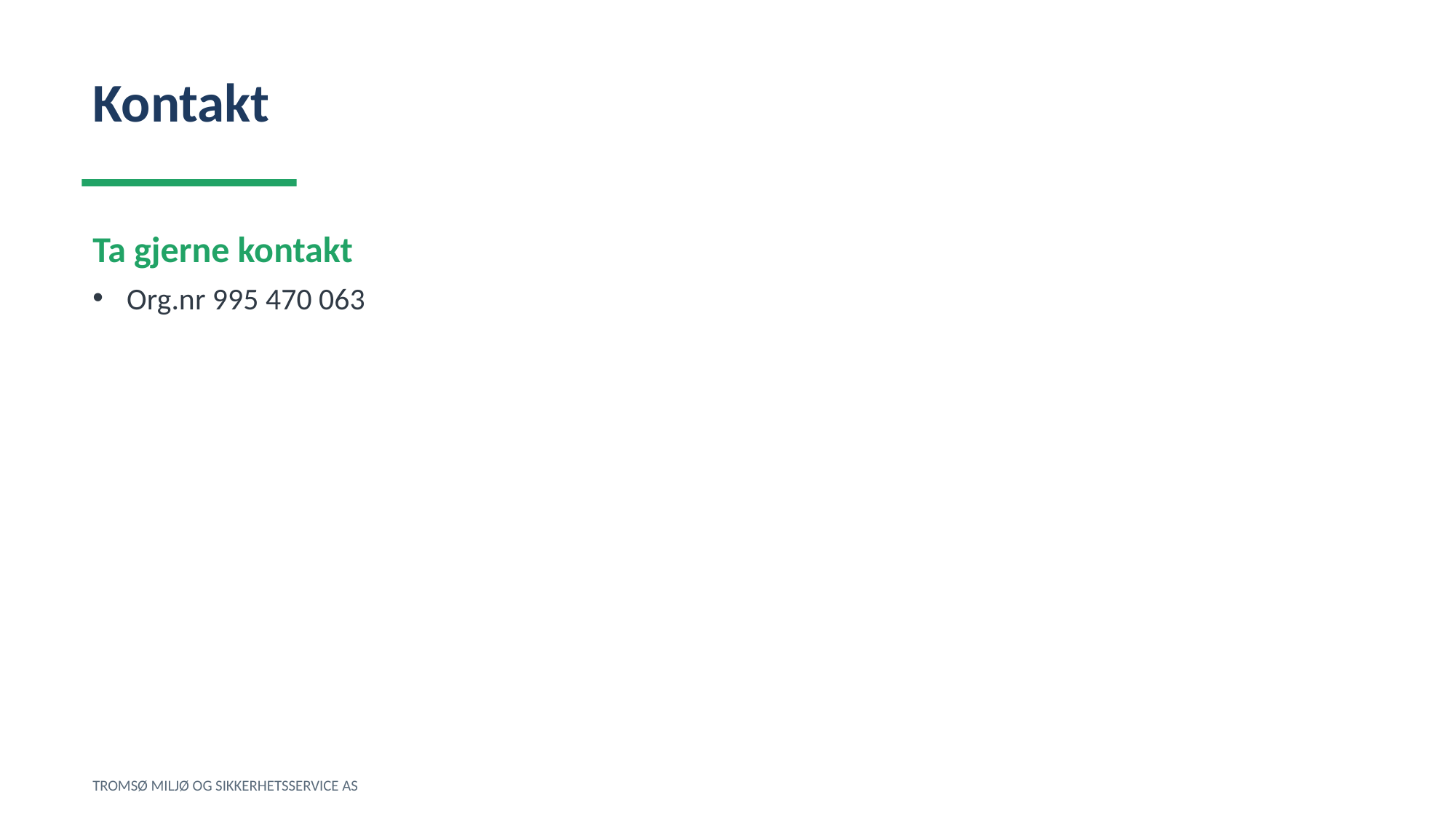

Kontakt

Ta gjerne kontakt
Org.nr 995 470 063
TROMSØ MILJØ OG SIKKERHETSSERVICE AS